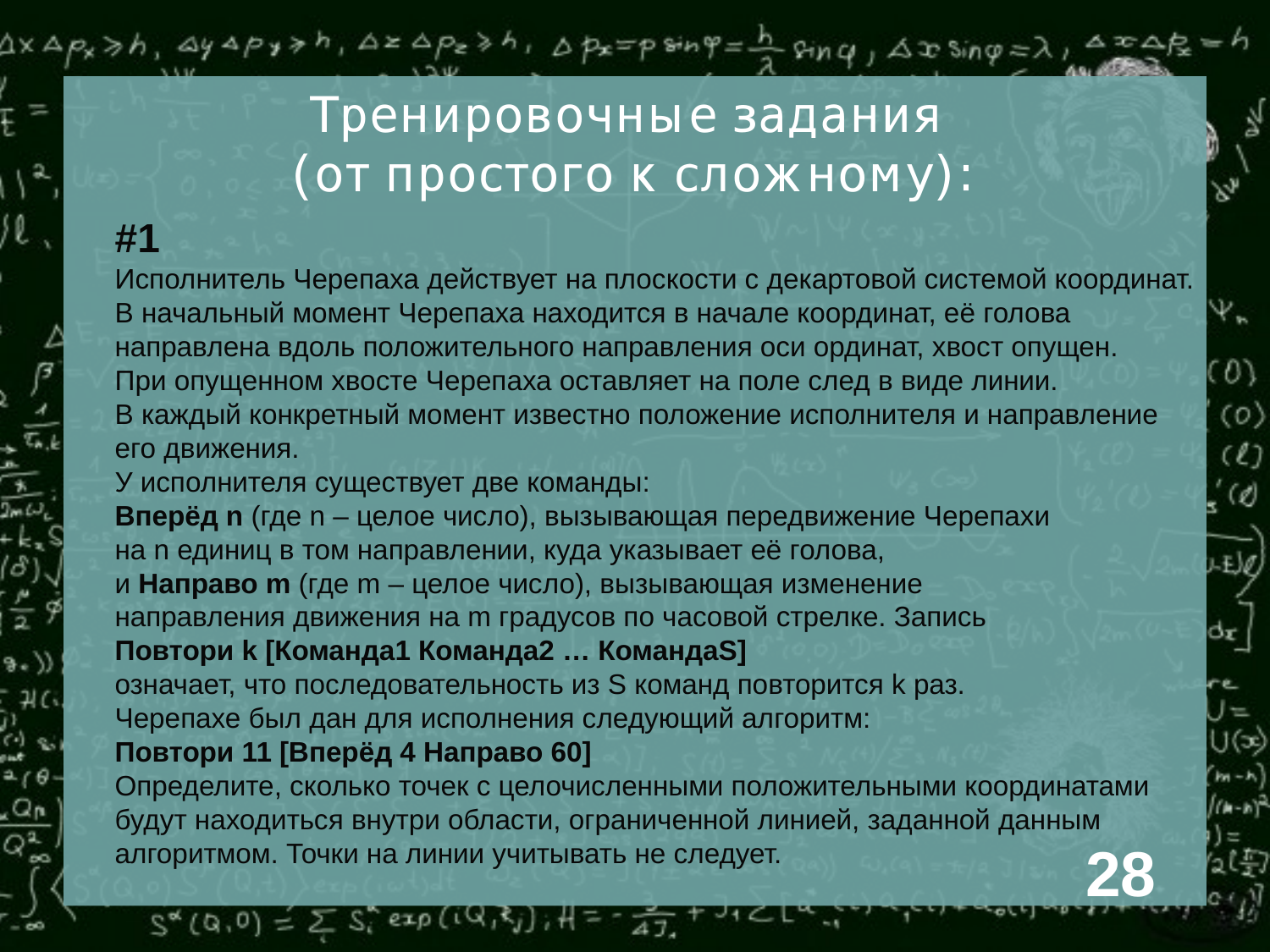

Тренировочные задания
(от простого к сложному):
#1
Исполнитель Черепаха действует на плоскости с декартовой системой координат.
В начальный момент Черепаха находится в начале координат, её голова
направлена вдоль положительного направления оси ординат, хвост опущен.
При опущенном хвосте Черепаха оставляет на поле след в виде линии.
В каждый конкретный момент известно положение исполнителя и направление
его движения.
У исполнителя существует две команды:
Вперёд n (где n – целое число), вызывающая передвижение Черепахи
на n единиц в том направлении, куда указывает её голова,
и Направо m (где m – целое число), вызывающая изменение
направления движения на m градусов по часовой стрелке. Запись
Повтори k [Команда1 Команда2 … КомандаS]
означает, что последовательность из S команд повторится k раз.
Черепахе был дан для исполнения следующий алгоритм:
Повтори 11 [Вперёд 4 Направо 60]
Определите, сколько точек с целочисленными положительными координатами
будут находиться внутри области, ограниченной линией, заданной данным
алгоритмом. Точки на линии учитывать не следует.
28